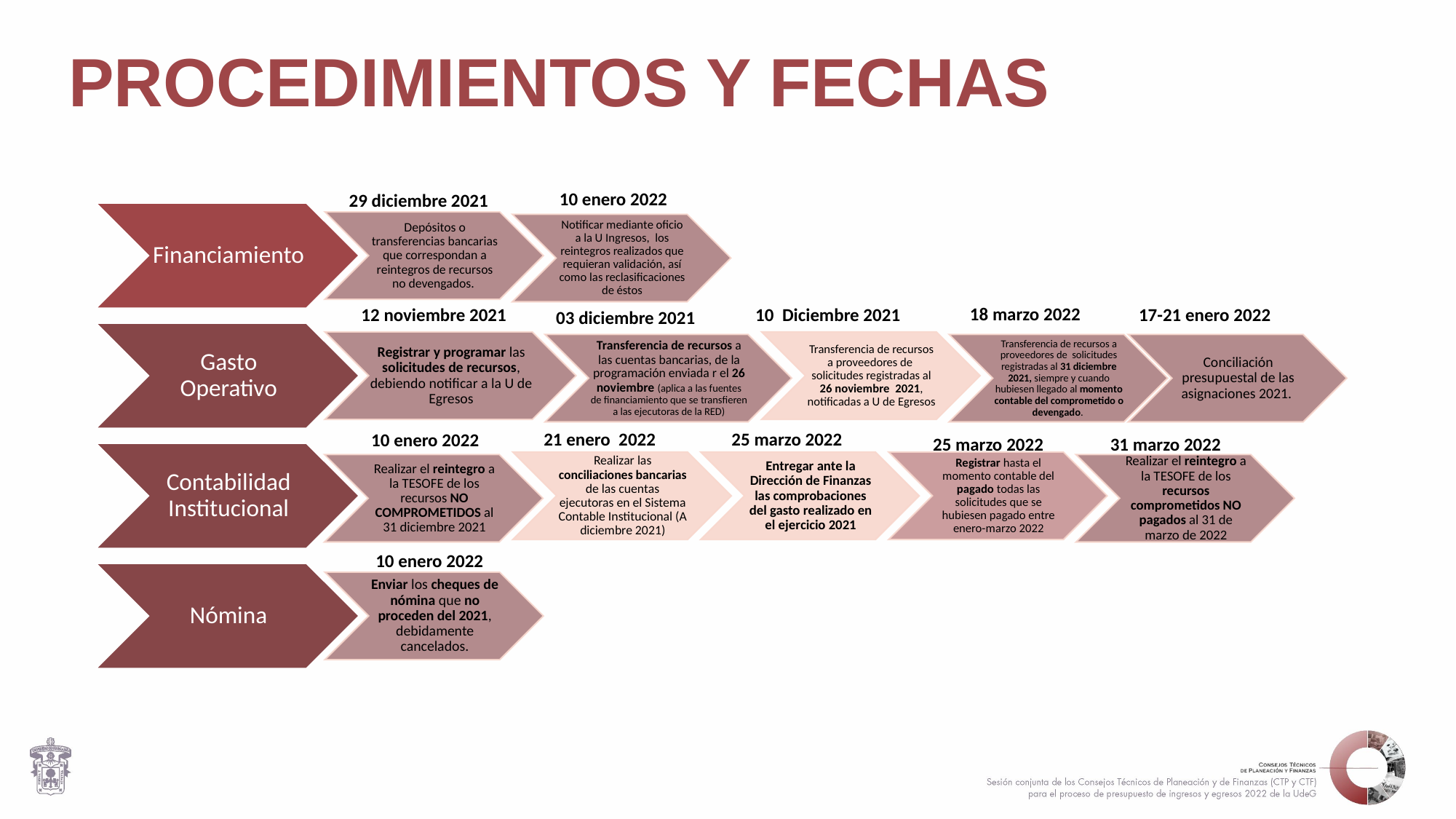

Procedimientos y Fechas
Financiamiento
Depósitos o transferencias bancarias que correspondan a reintegros de recursos no devengados.
Notificar mediante oficio a la U Ingresos,  los reintegros realizados que requieran validación, así como las reclasificaciones de éstos
Gasto Operativo
Registrar y programar las solicitudes de recursos, debiendo notificar a la U de Egresos
Transferencia de recursos a las cuentas bancarias, de la programación enviada r el 26 noviembre (aplica a las fuentes de financiamiento que se transfieren a las ejecutoras de la RED)
Transferencia de recursos a proveedores de  solicitudes registradas al 26 noviembre  2021, notificadas a U de Egresos
Transferencia de recursos a proveedores de  solicitudes registradas al 31 diciembre 2021, siempre y cuando hubiesen llegado al momento contable del comprometido o devengado.
Conciliación presupuestal de las asignaciones 2021.
Contabilidad Institucional
Realizar el reintegro a la TESOFE de los recursos NO COMPROMETIDOS al 31 diciembre 2021
Realizar las conciliaciones bancarias de las cuentas ejecutoras en el Sistema Contable Institucional (A diciembre 2021)
Entregar ante la Dirección de Finanzas las comprobaciones del gasto realizado en el ejercicio 2021
Registrar hasta el momento contable del pagado todas las solicitudes que se hubiesen pagado entre enero-marzo 2022
Realizar el reintegro a la TESOFE de los recursos comprometidos NO pagados al 31 de marzo de 2022
Nómina
Enviar los cheques de nómina que no proceden del 2021, debidamente cancelados.
10 enero 2022
29 diciembre 2021
18 marzo 2022
17-21 enero 2022
12 noviembre 2021
10  Diciembre 2021
03 diciembre 2021
25 marzo 2022
21 enero  2022
10 enero 2022
25 marzo 2022
31 marzo 2022
10 enero 2022